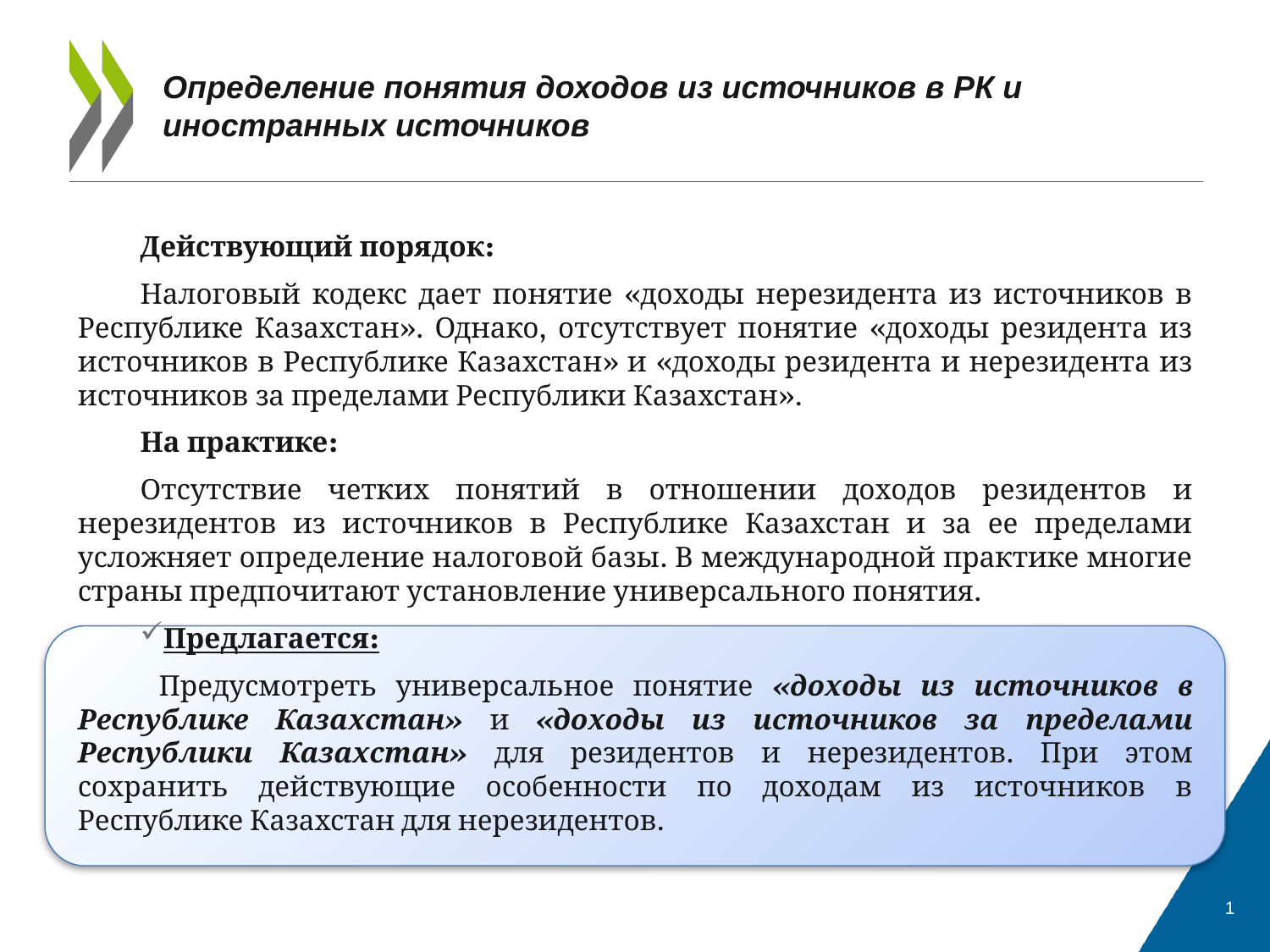

# Определение понятия доходов из источников в РК и иностранных источников
Действующий порядок:
Налоговый кодекс дает понятие «доходы нерезидента из источников в Республике Казахстан». Однако, отсутствует понятие «доходы резидента из источников в Республике Казахстан» и «доходы резидента и нерезидента из источников за пределами Республики Казахстан».
На практике:
Отсутствие четких понятий в отношении доходов резидентов и нерезидентов из источников в Республике Казахстан и за ее пределами усложняет определение налоговой базы. В международной практике многие страны предпочитают установление универсального понятия.
Предлагается:
 Предусмотреть универсальное понятие «доходы из источников в Республике Казахстан» и «доходы из источников за пределами Республики Казахстан» для резидентов и нерезидентов. При этом сохранить действующие особенности по доходам из источников в Республике Казахстан для нерезидентов.

1